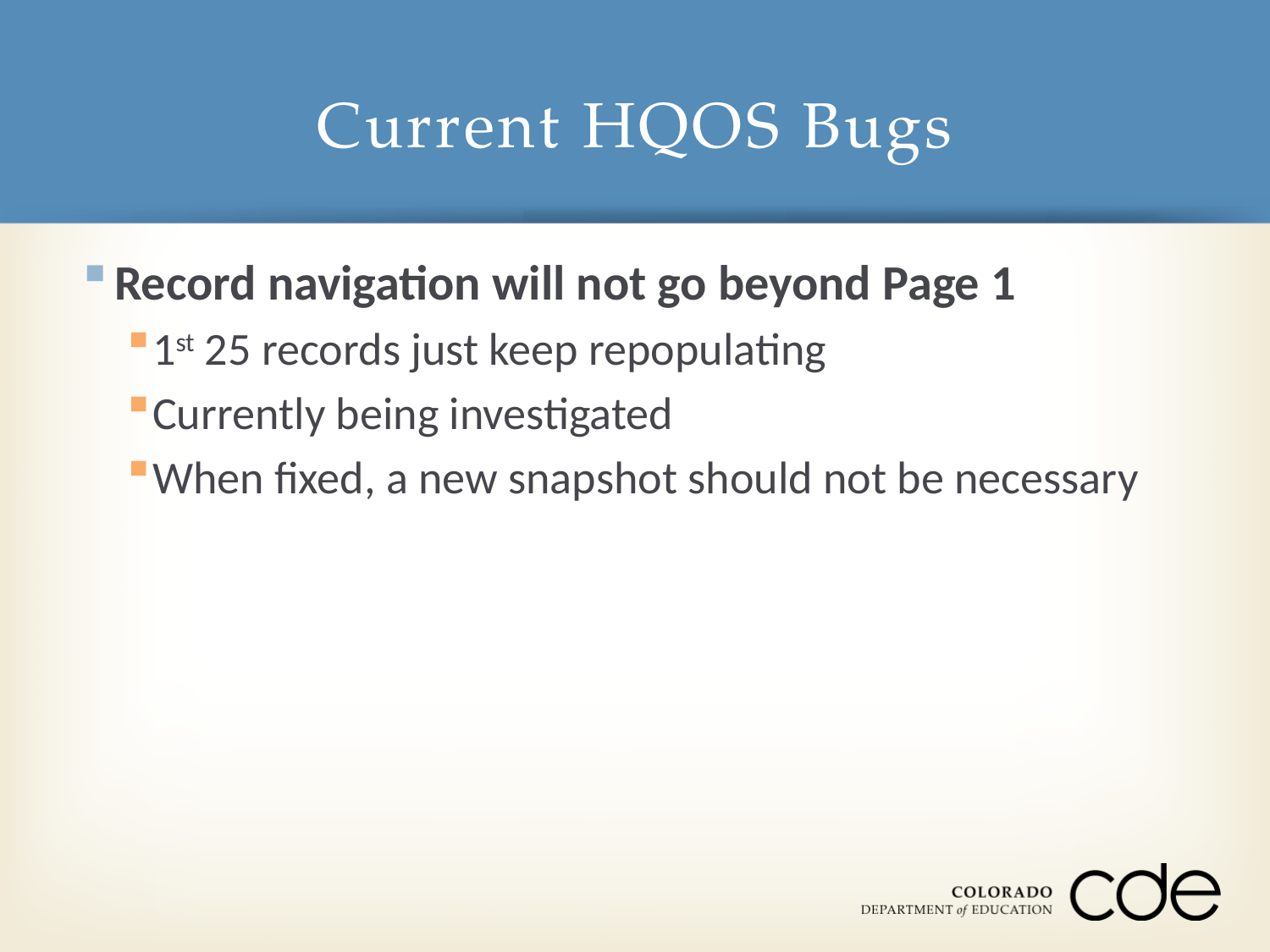

# Current HQOS Bugs

Record navigation will not go beyond Page 1
1st 25 records just keep repopulating
Currently being investigated
When fixed, a new snapshot should not be necessary